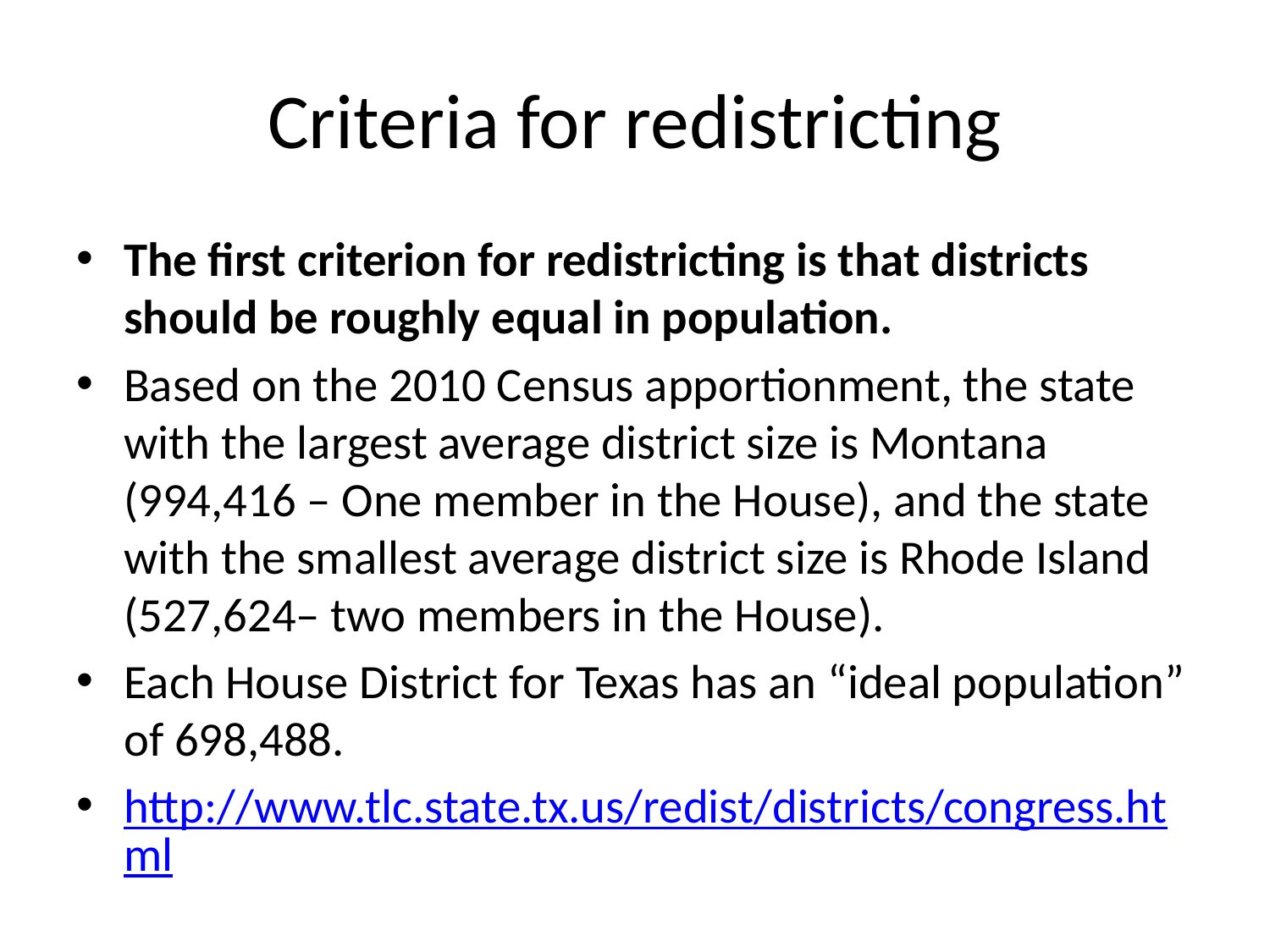

# Criteria for redistricting
The first criterion for redistricting is that districts should be roughly equal in population.
Based on the 2010 Census apportionment, the state with the largest average district size is Montana (994,416 – One member in the House), and the state with the smallest average district size is Rhode Island (527,624– two members in the House).
Each House District for Texas has an “ideal population” of 698,488.
http://www.tlc.state.tx.us/redist/districts/congress.html